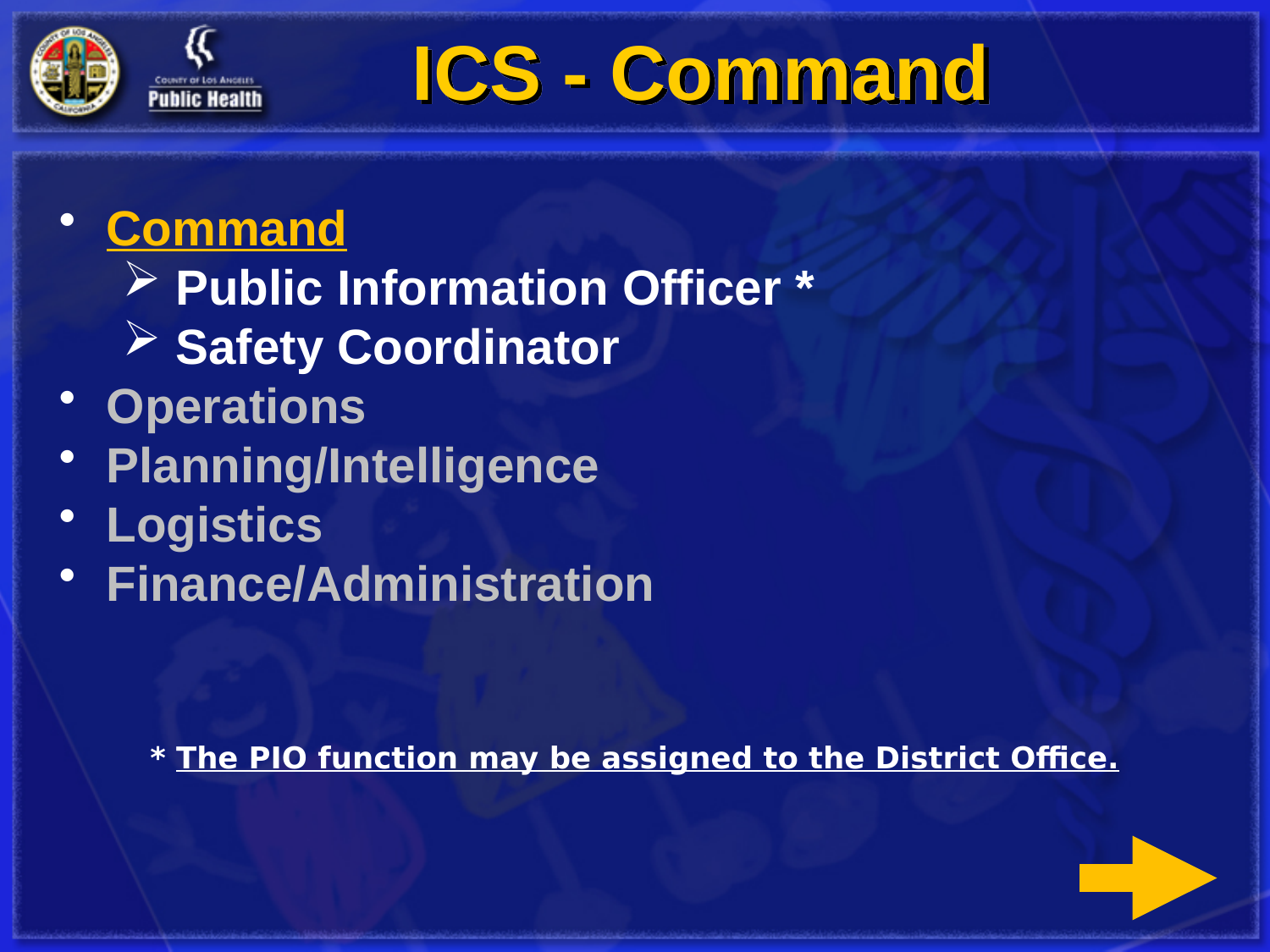

# ICS - Command
Command
 Public Information Officer *
 Safety Coordinator
Operations
Planning/Intelligence
Logistics
Finance/Administration

* The PIO function may be assigned to the District Office.